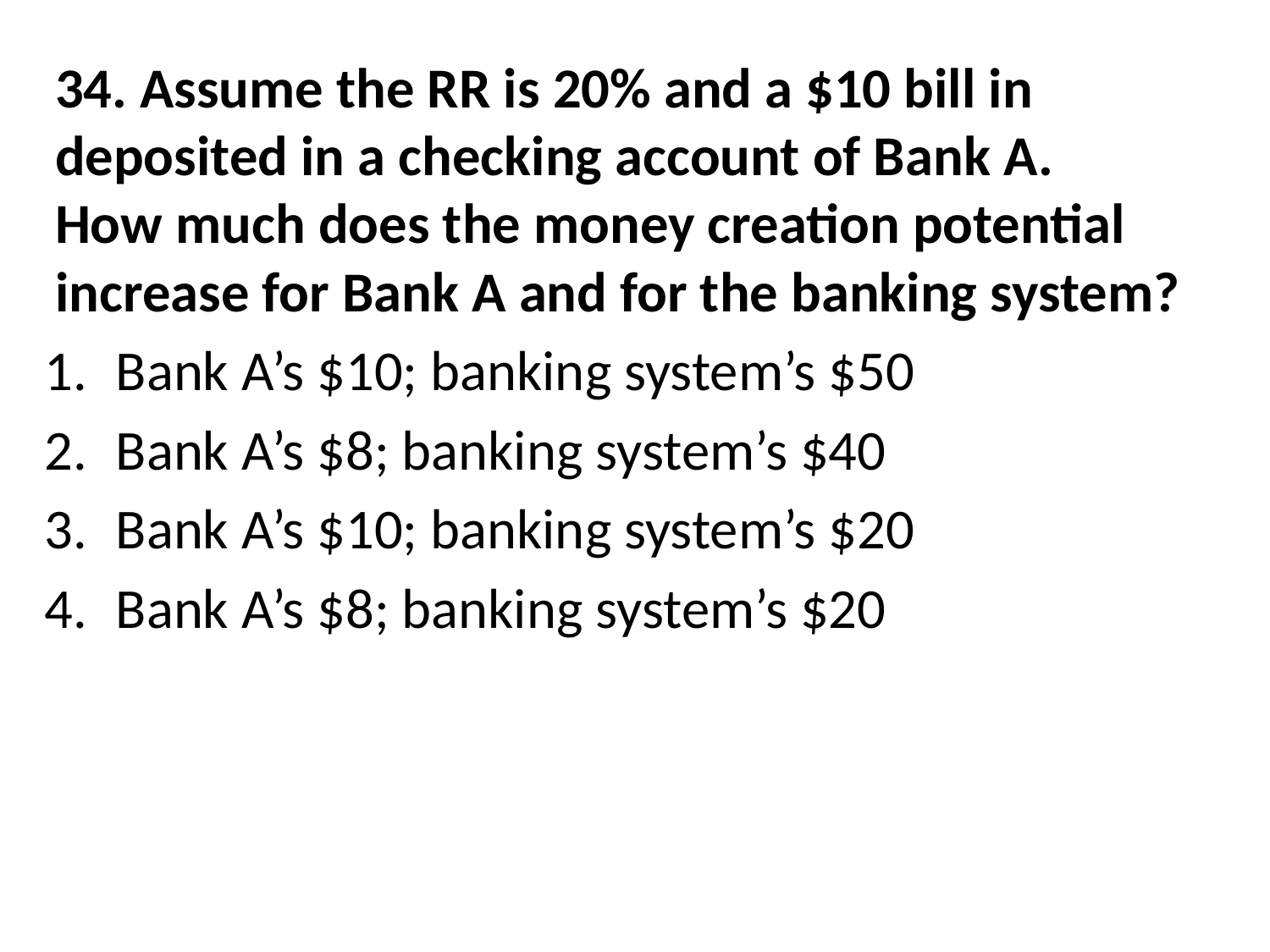

# 34. Assume the RR is 20% and a $10 bill in deposited in a checking account of Bank A. How much does the money creation potential increase for Bank A and for the banking system?
Bank A’s $10; banking system’s $50
Bank A’s $8; banking system’s $40
Bank A’s $10; banking system’s $20
Bank A’s $8; banking system’s $20